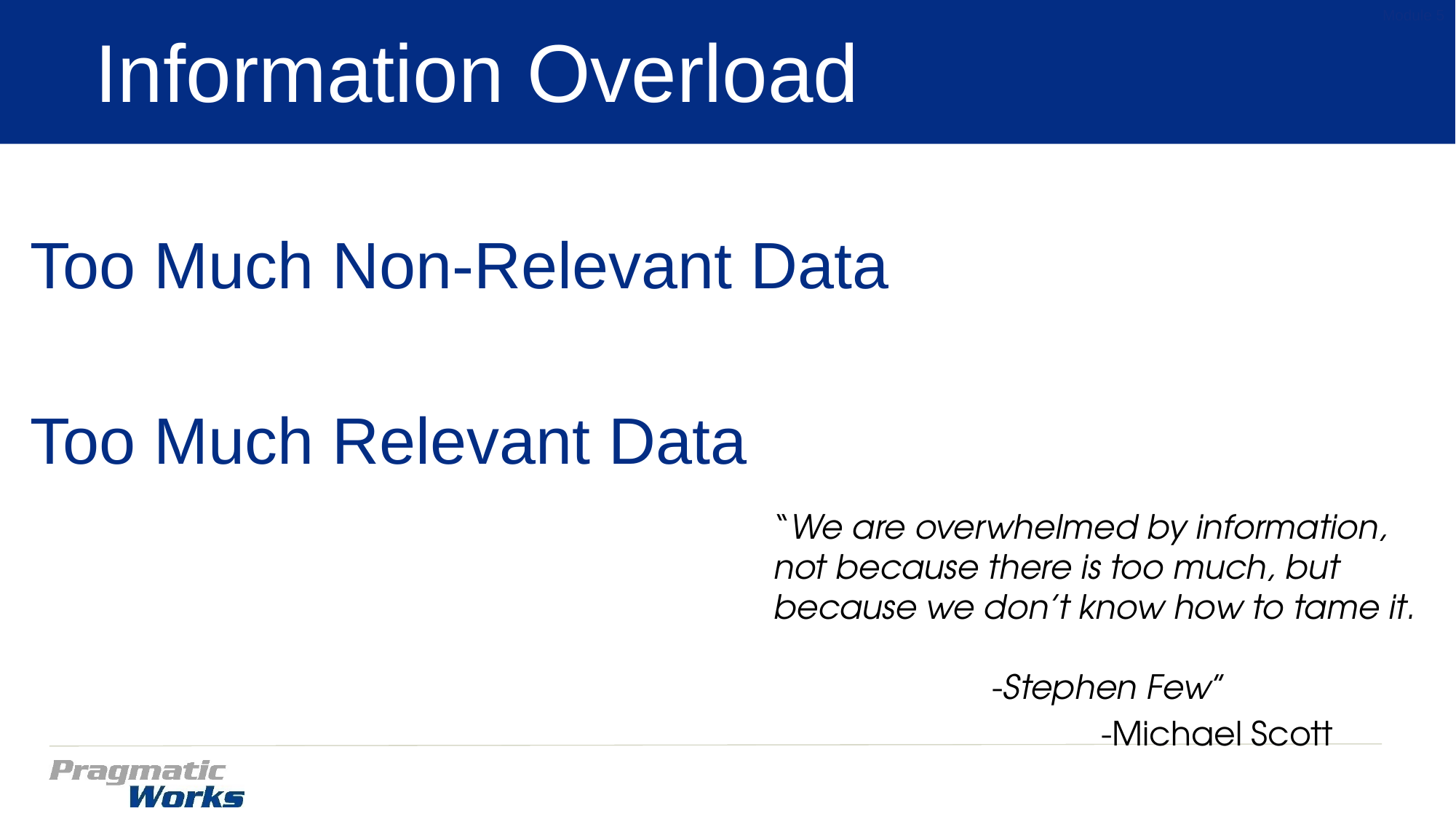

Module 5
# Information Overload

Too Much Non-Relevant Data

Too Much Relevant Data
“We are overwhelmed by information, not because there is too much, but because we don’t know how to tame it.
		-Stephen Few”
	-Michael Scott